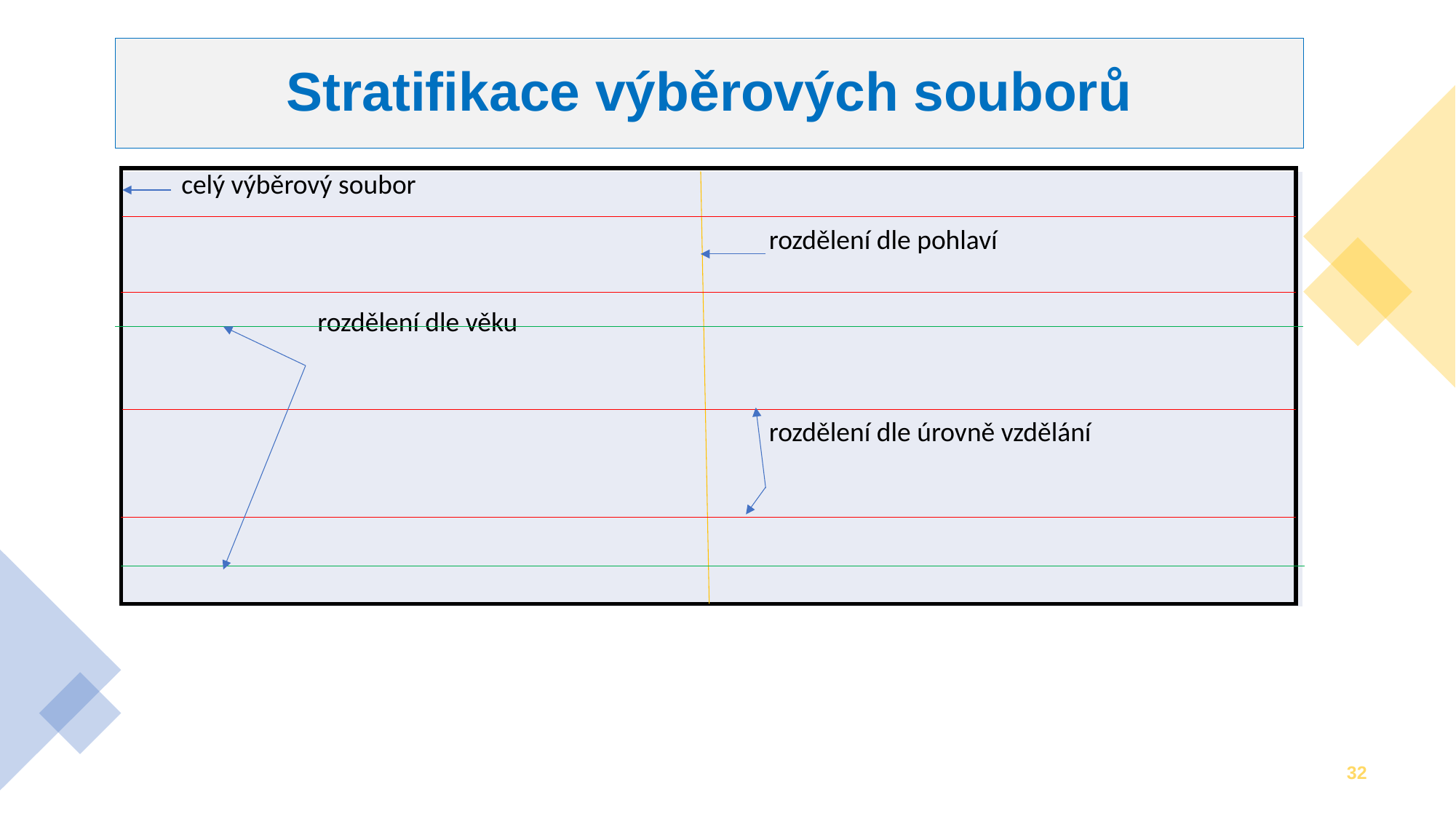

# Stratifikace výběrových souborů

| celý výběrový soubor rozdělení dle pohlaví rozdělení dle věku rozdělení dle úrovně vzdělání |
| --- |
|  |
| --- |
|  |
| --- |

32